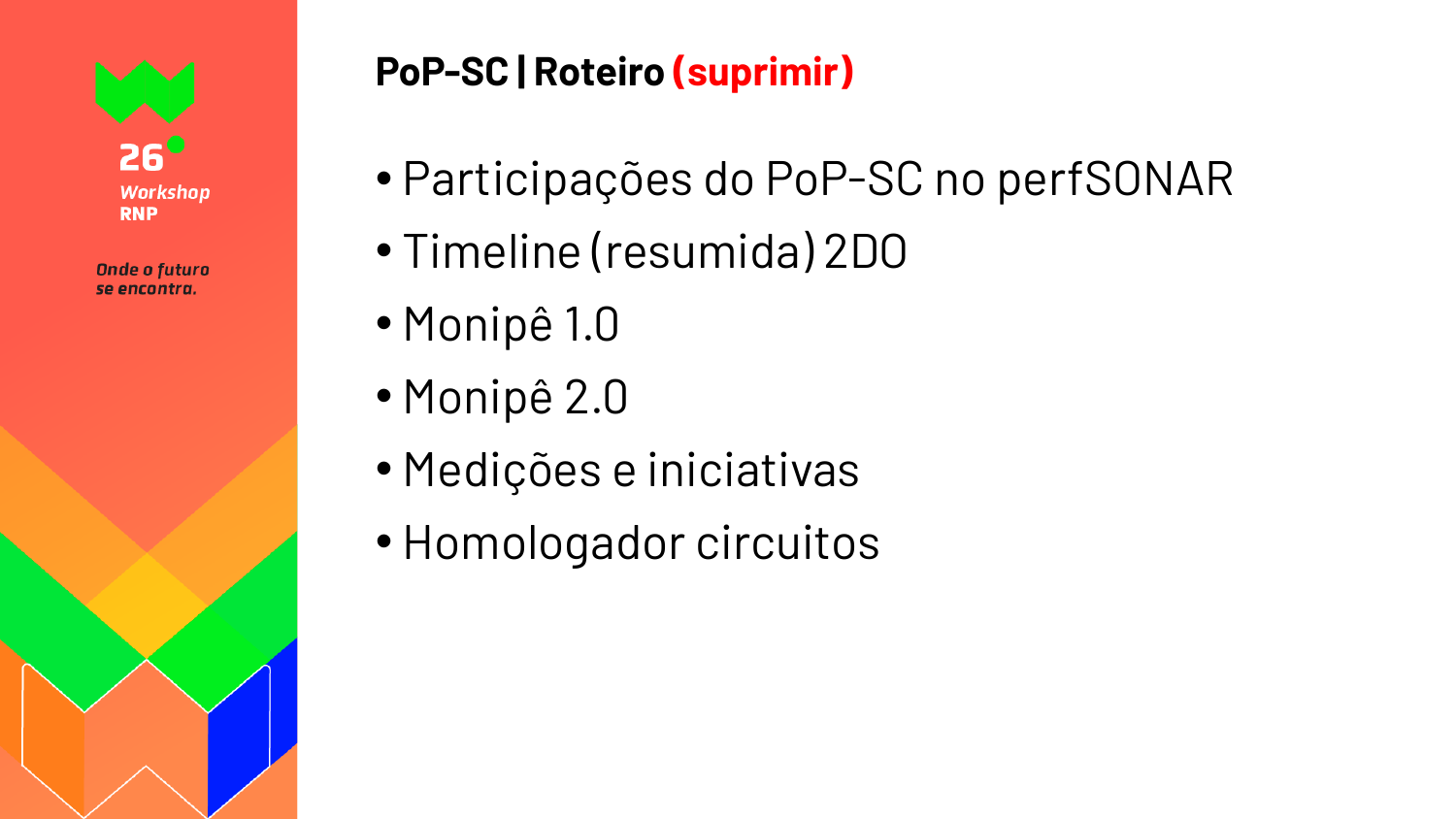

# PoP-SC | Roteiro (suprimir)
Participações do PoP-SC no perfSONAR
Timeline (resumida) 2DO
Monipê 1.0
Monipê 2.0
Medições e iniciativas
Homologador circuitos